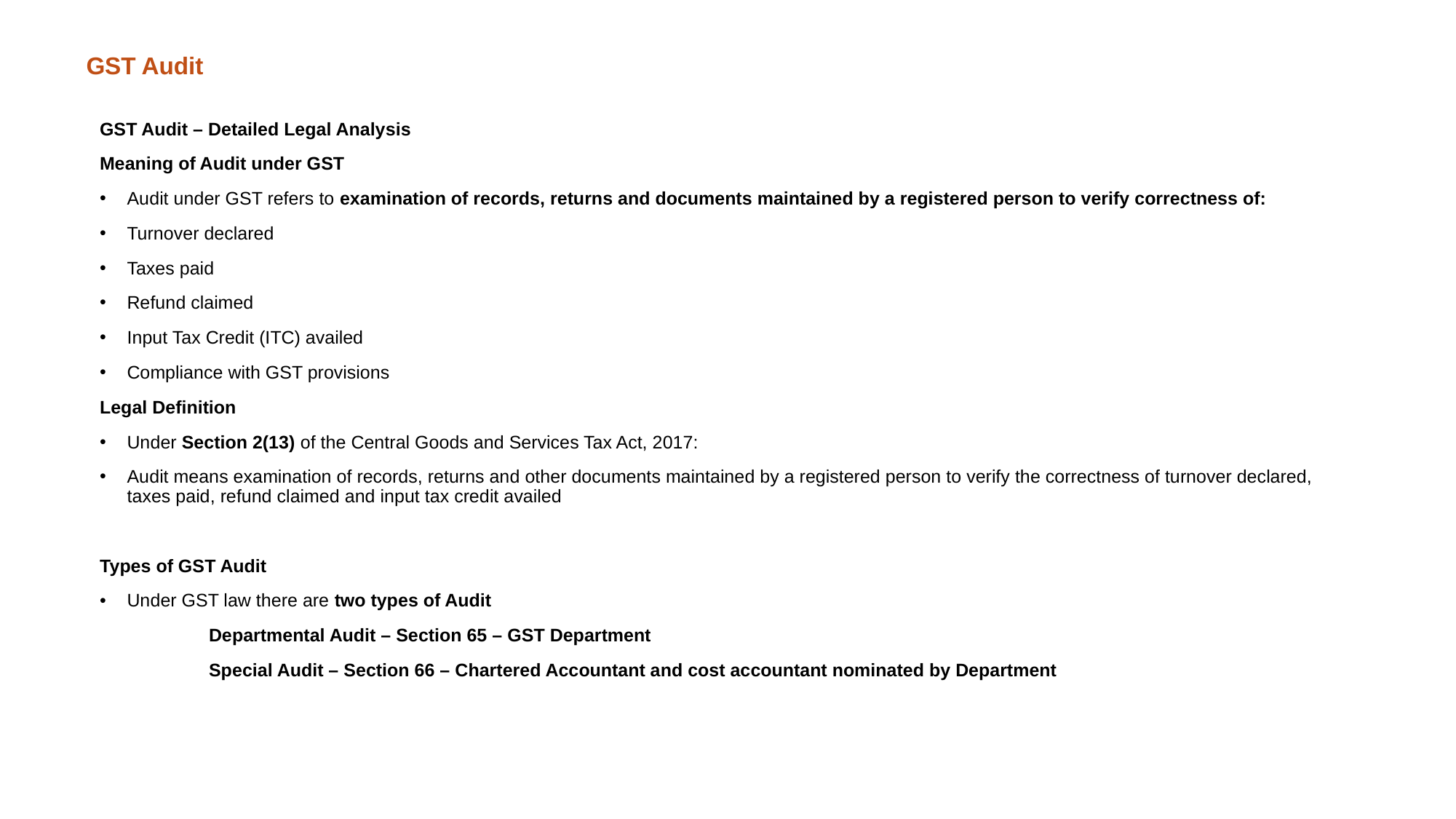

# GST Audit
GST Audit – Detailed Legal Analysis
Meaning of Audit under GST
Audit under GST refers to examination of records, returns and documents maintained by a registered person to verify correctness of:
Turnover declared
Taxes paid
Refund claimed
Input Tax Credit (ITC) availed
Compliance with GST provisions
Legal Definition
Under Section 2(13) of the Central Goods and Services Tax Act, 2017:
Audit means examination of records, returns and other documents maintained by a registered person to verify the correctness of turnover declared, taxes paid, refund claimed and input tax credit availed

Types of GST Audit
Under GST law there are two types of Audit
	Departmental Audit – Section 65 – GST Department
	Special Audit – Section 66 – Chartered Accountant and cost accountant nominated by Department